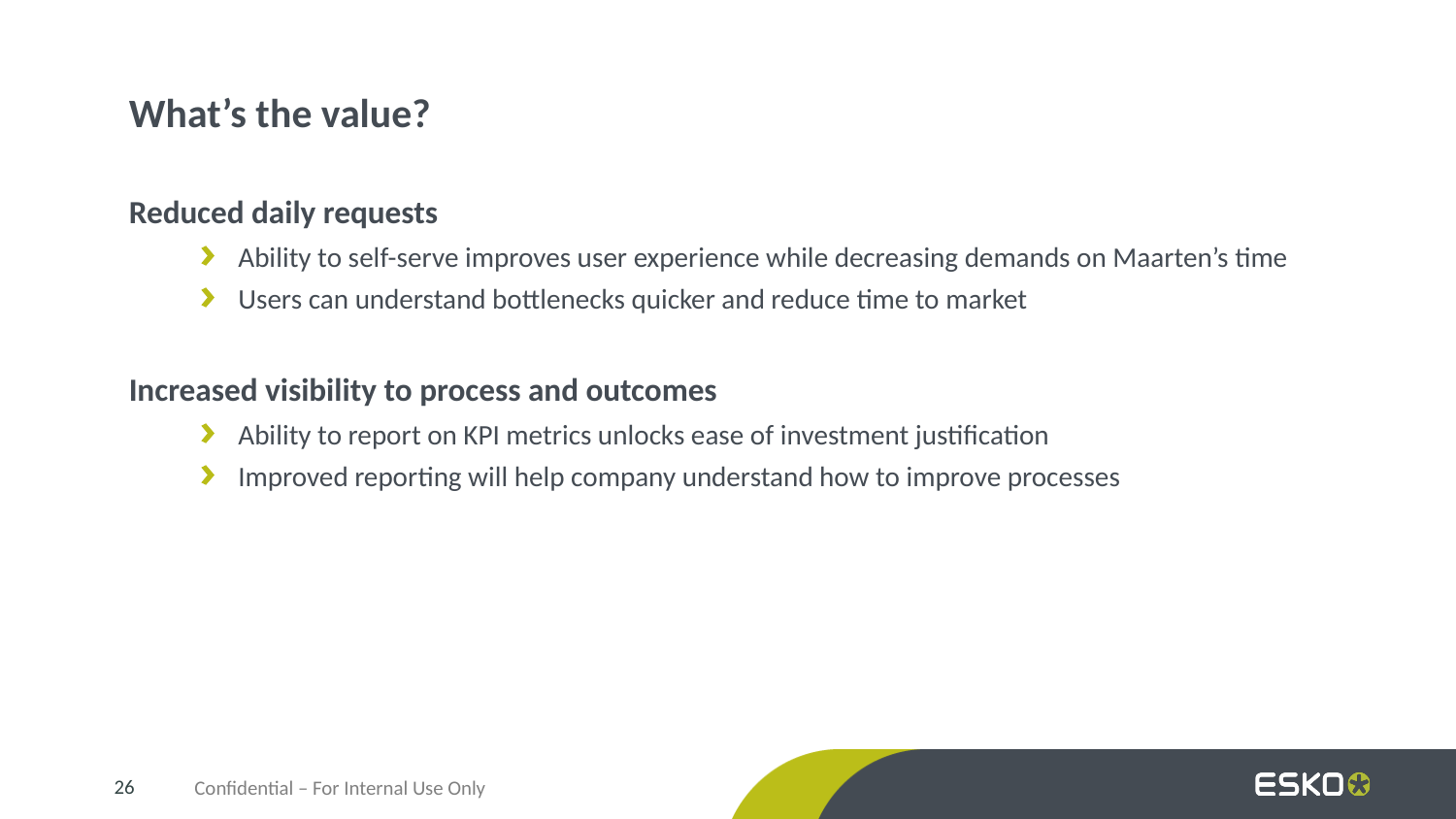

What’s the value?
Reduced daily requests
Ability to self-serve improves user experience while decreasing demands on Maarten’s time
Users can understand bottlenecks quicker and reduce time to market

Increased visibility to process and outcomes
Ability to report on KPI metrics unlocks ease of investment justification
Improved reporting will help company understand how to improve processes
Confidential – For Internal Use Only